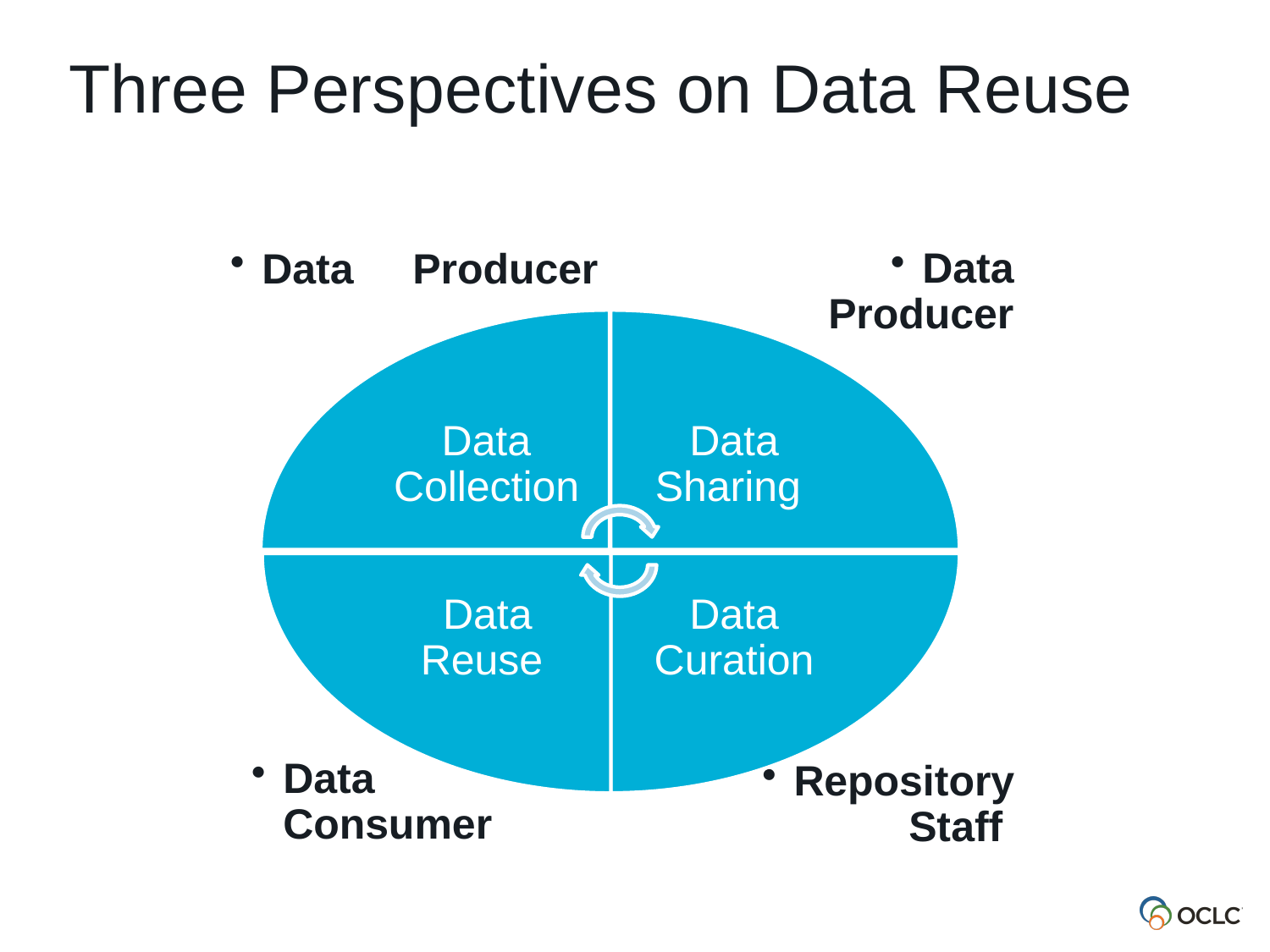

Three Perspectives on Data Reuse
Repository Staff
Data
Consumer
Data
Producer
Data     Producer
Data Collection
Data Sharing
Data Curation
Data Reuse